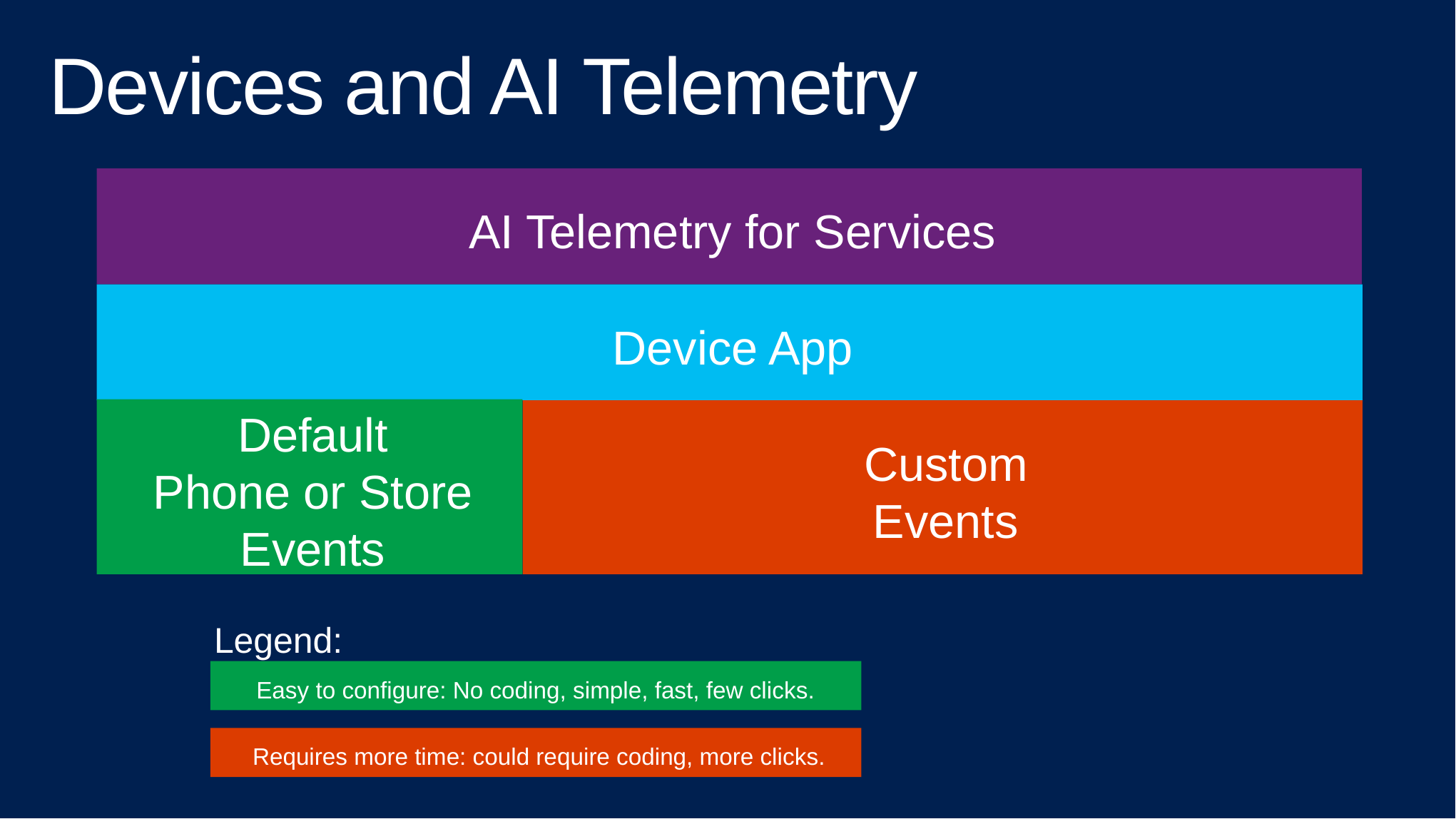

# Devices and AI Telemetry
AI Telemetry for Services
Device App
Default
Phone or Store
Events
Custom
Events
Legend:
Easy to configure: No coding, simple, fast, few clicks.
Requires more time: could require coding, more clicks.